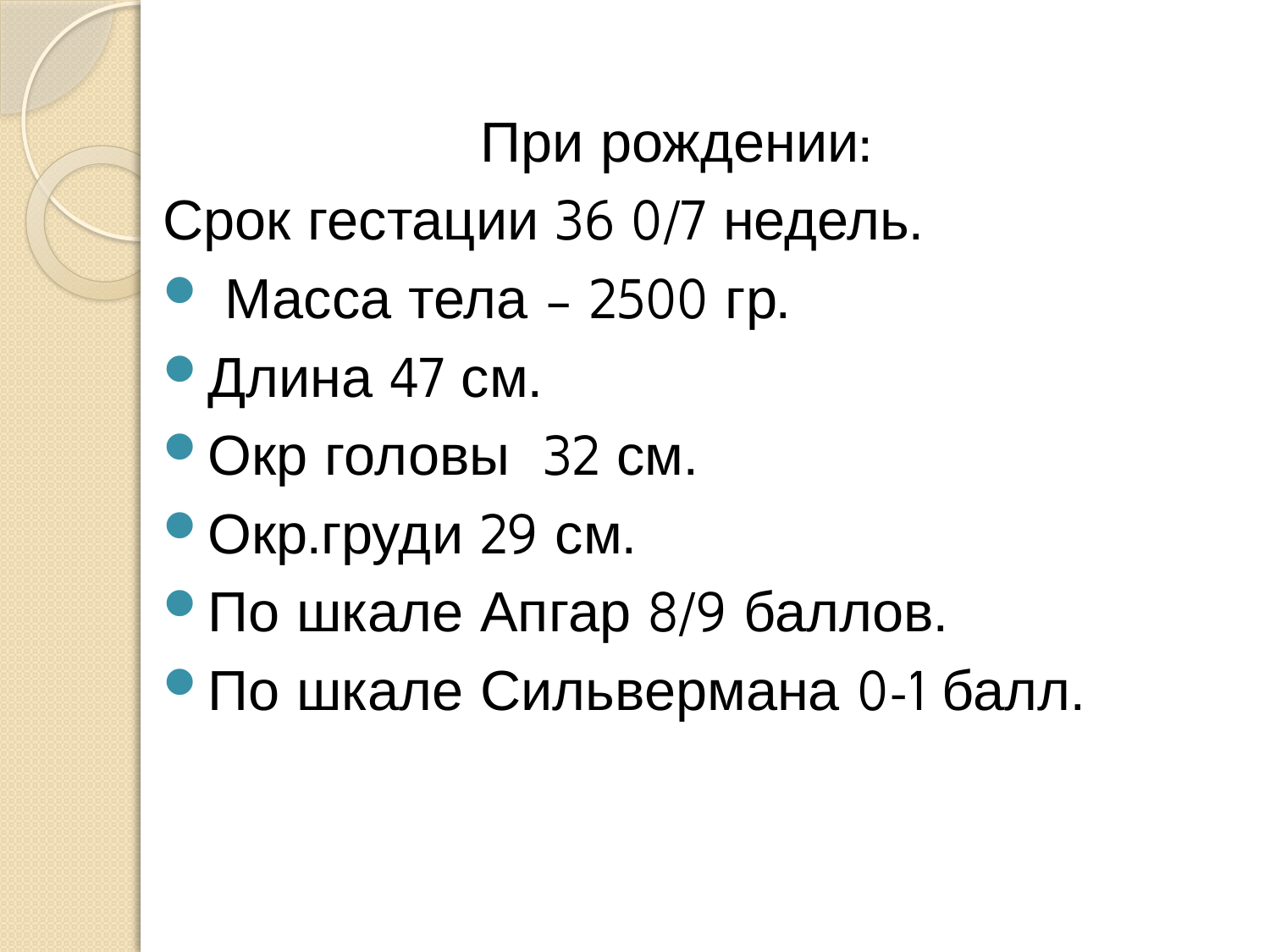

При рождении:
Срок гестации 36 0/7 недель.
 Масса тела – 2500 гр.
Длина 47 см.
Окр головы  32 см.
Окр.груди 29 см.
По шкале Апгар 8/9 баллов.
По шкале Сильвермана 0-1 балл.